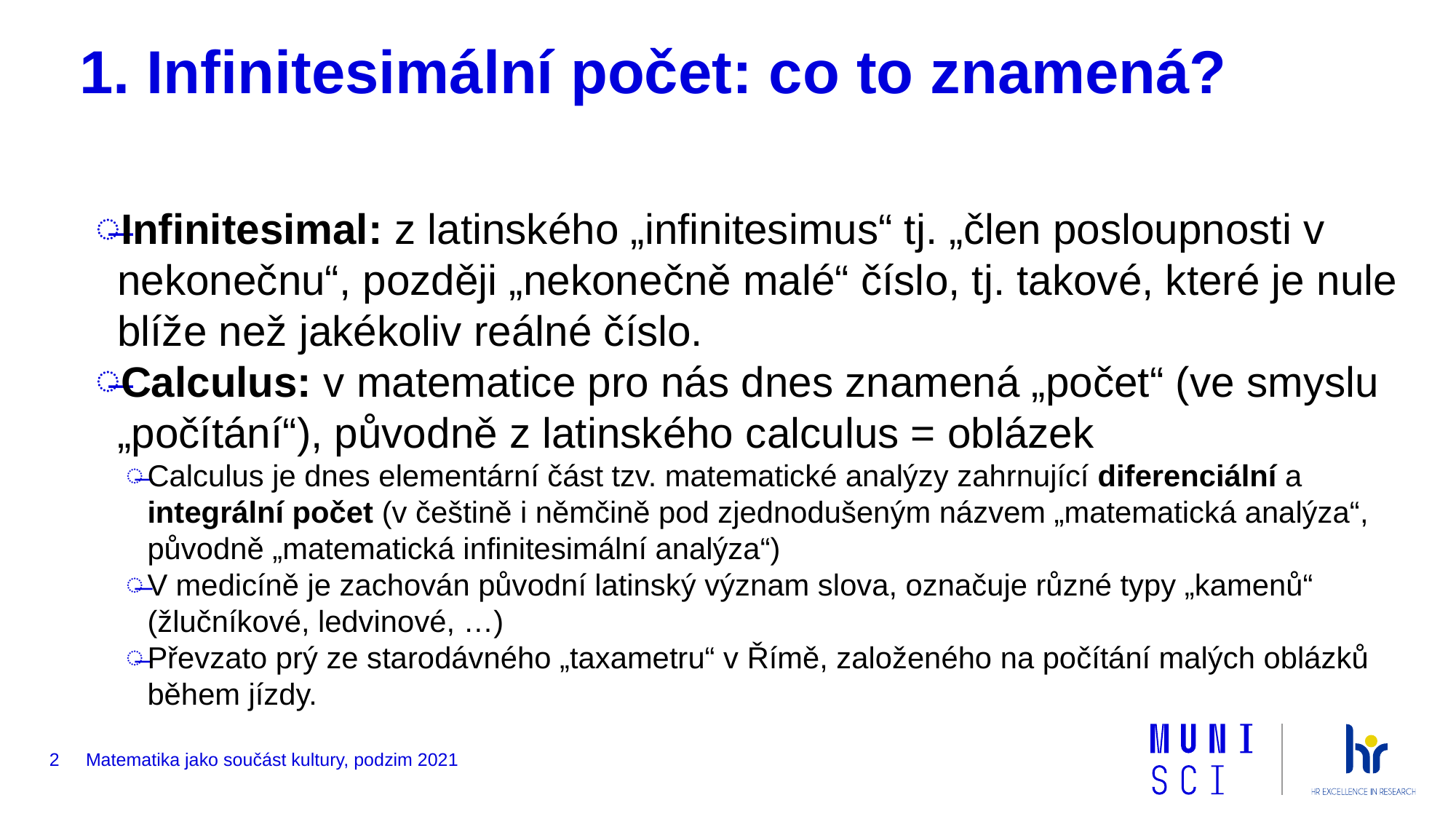

# 1. Infinitesimální počet: co to znamená?
Infinitesimal: z latinského „infinitesimus“ tj. „člen posloupnosti v nekonečnu“, později „nekonečně malé“ číslo, tj. takové, které je nule blíže než jakékoliv reálné číslo.
Calculus: v matematice pro nás dnes znamená „počet“ (ve smyslu „počítání“), původně z latinského calculus = oblázek
Calculus je dnes elementární část tzv. matematické analýzy zahrnující diferenciální a integrální počet (v češtině i němčině pod zjednodušeným názvem „matematická analýza“, původně „matematická infinitesimální analýza“)
V medicíně je zachován původní latinský význam slova, označuje různé typy „kamenů“ (žlučníkové, ledvinové, …)
Převzato prý ze starodávného „taxametru“ v Římě, založeného na počítání malých oblázků během jízdy.
2
Matematika jako součást kultury, podzim 2021